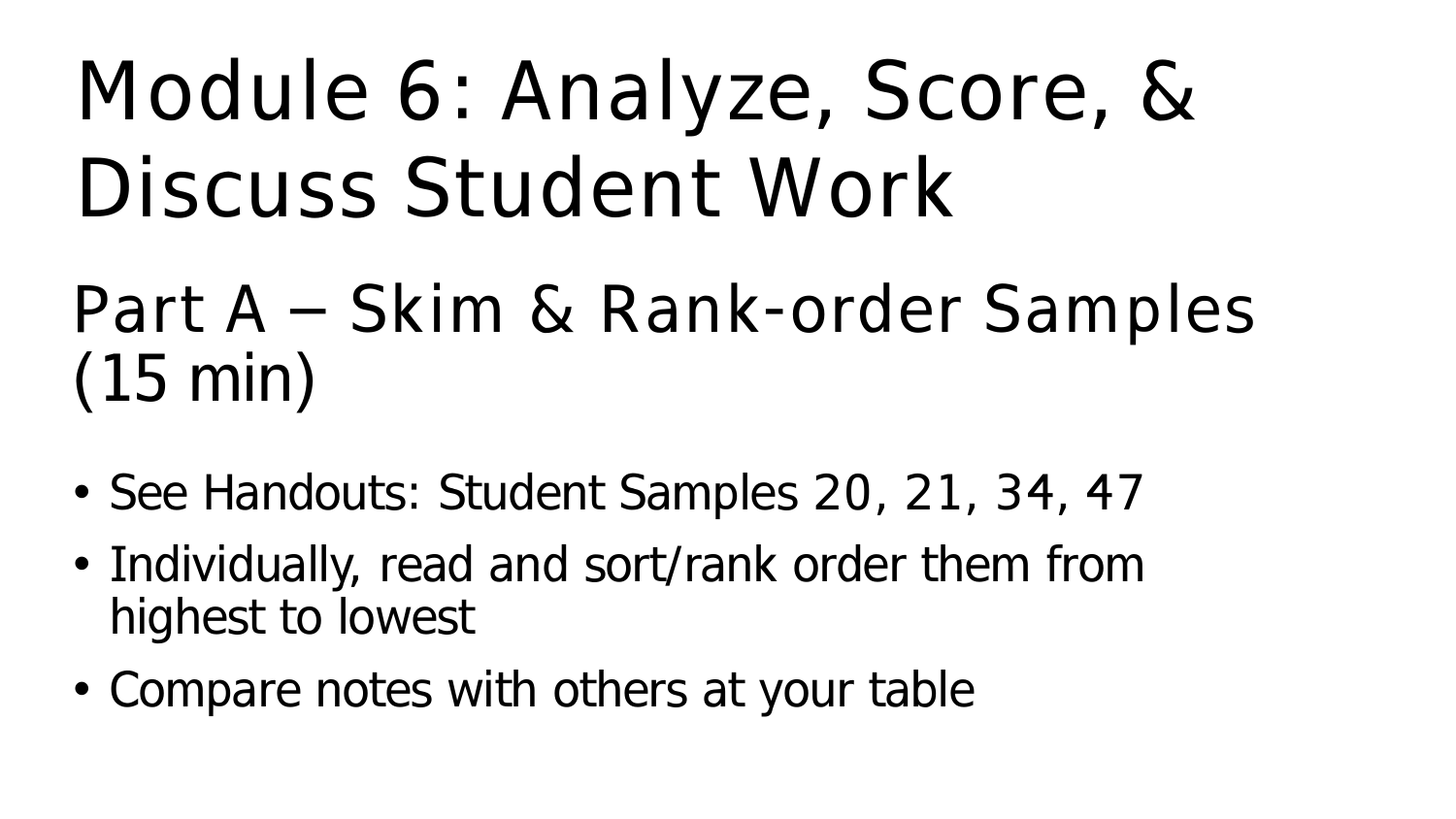

# Module 6: Analyze, Score, & Discuss Student Work
Part A – Skim & Rank-order Samples (15 min)
See Handouts: Student Samples 20, 21, 34, 47
Individually, read and sort/rank order them from highest to lowest
Compare notes with others at your table